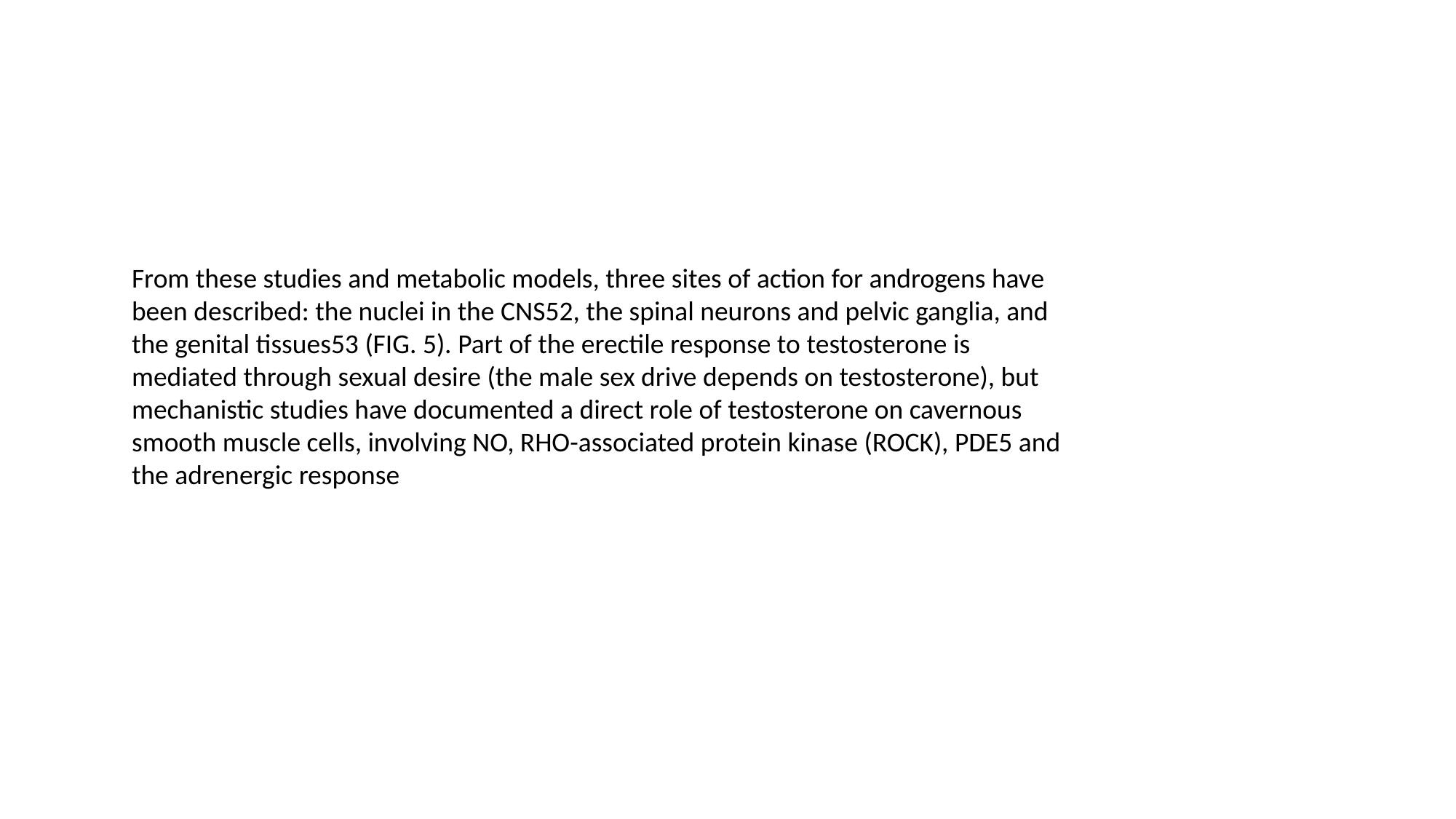

From these studies and metabolic models, three sites of action for androgens have been described: the nuclei in the CNS52, the spinal neurons and pelvic ganglia, and the genital tissues53 (FIG. 5). Part of the erectile response to testosterone is mediated through sexual desire (the male sex drive depends on testosterone), but mechanistic studies have documented a direct role of testosterone on cavernous smooth muscle cells, involving NO, RHO-associated protein kinase (ROCK), PDE5 and the adrenergic response